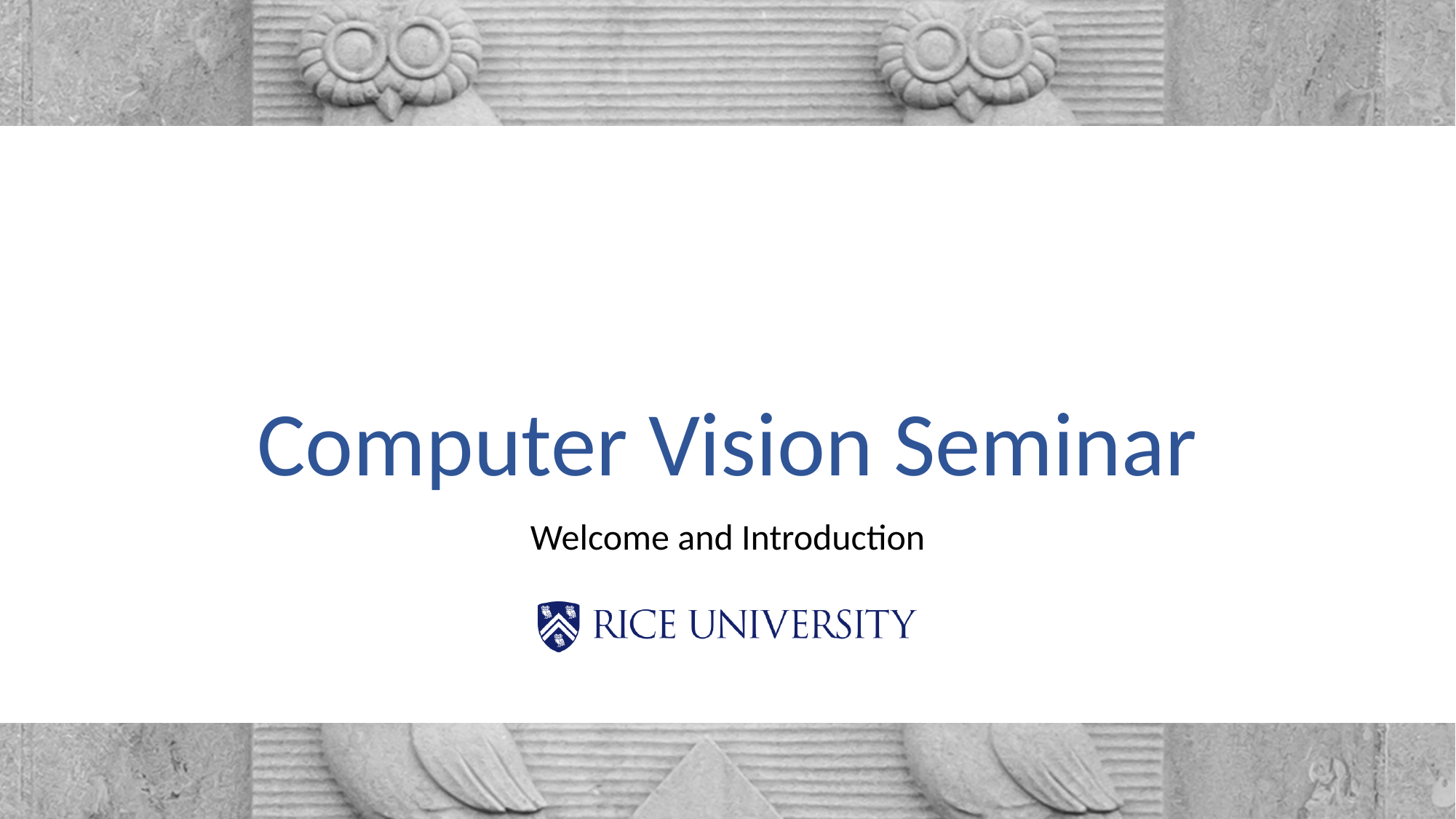

# Computer Vision Seminar
Welcome and Introduction